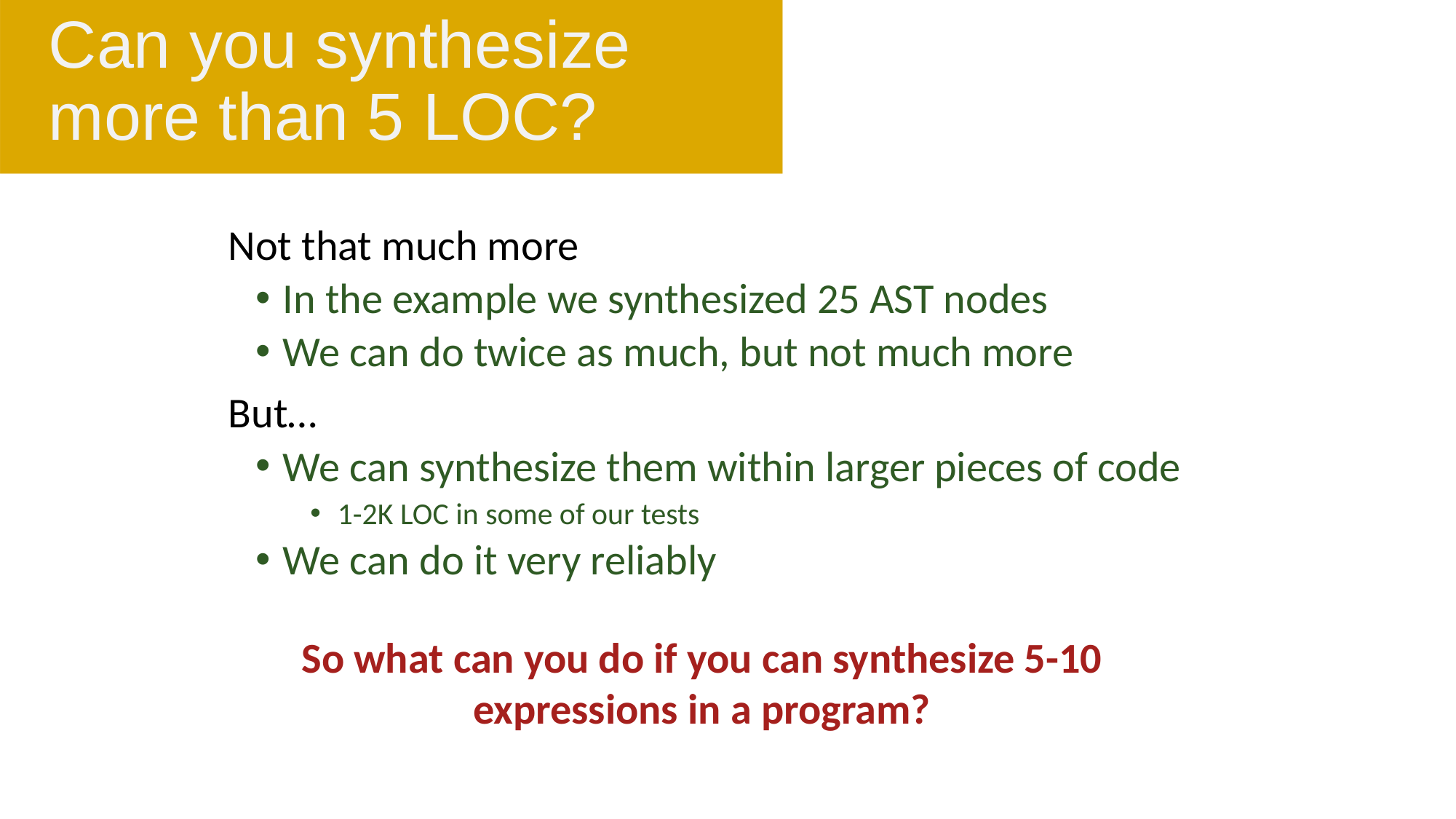

# Can you synthesize more than 5 LOC?
Not that much more
In the example we synthesized 25 AST nodes
We can do twice as much, but not much more
But…
We can synthesize them within larger pieces of code
1-2K LOC in some of our tests
We can do it very reliably

So what can you do if you can synthesize 5-10 expressions in a program?